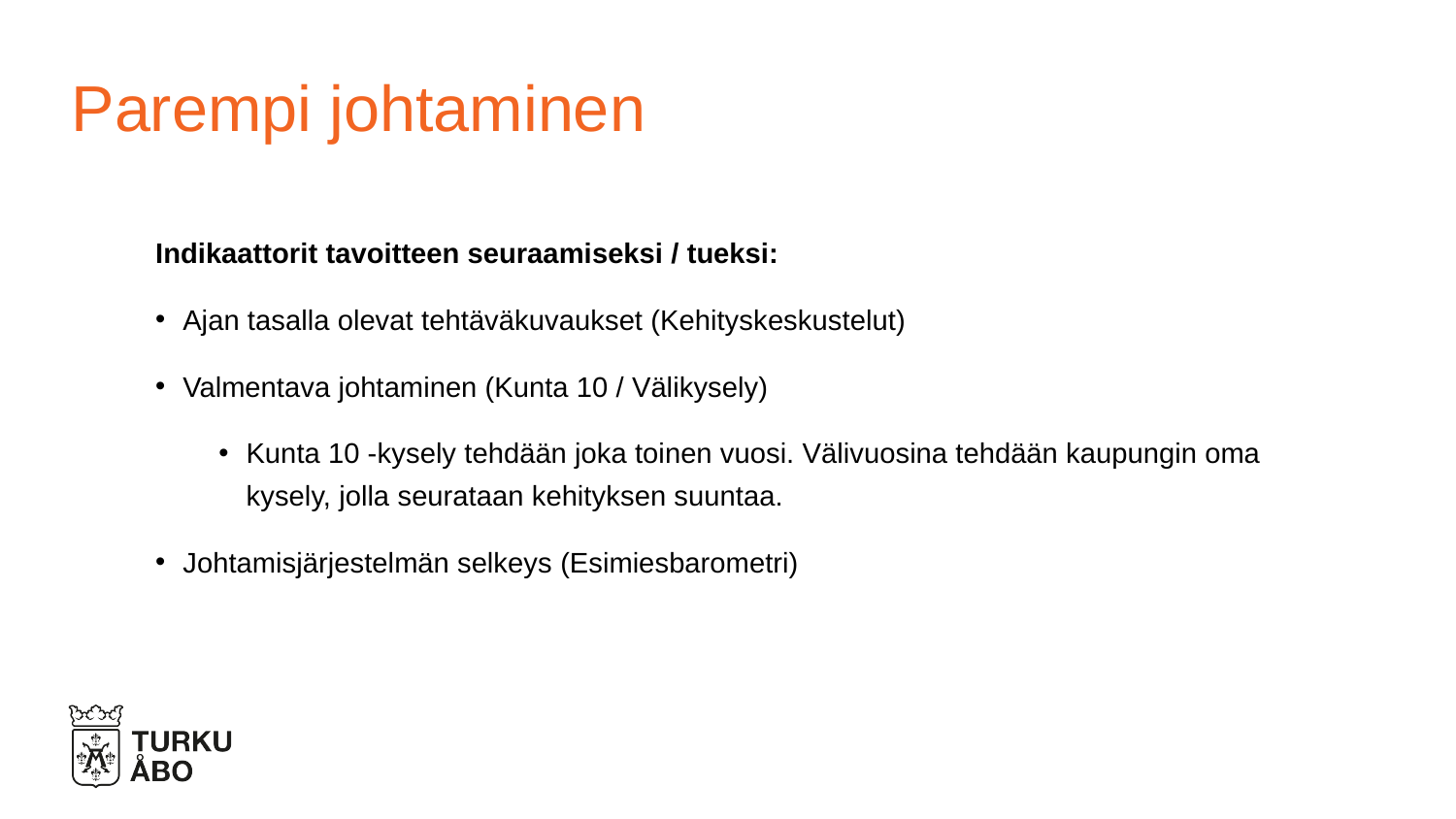

Parempi johtaminen
Indikaattorit tavoitteen seuraamiseksi / tueksi:
Ajan tasalla olevat tehtäväkuvaukset (Kehityskeskustelut)
Valmentava johtaminen (Kunta 10 / Välikysely)
Kunta 10 -kysely tehdään joka toinen vuosi. Välivuosina tehdään kaupungin oma kysely, jolla seurataan kehityksen suuntaa.
Johtamisjärjestelmän selkeys (Esimiesbarometri)